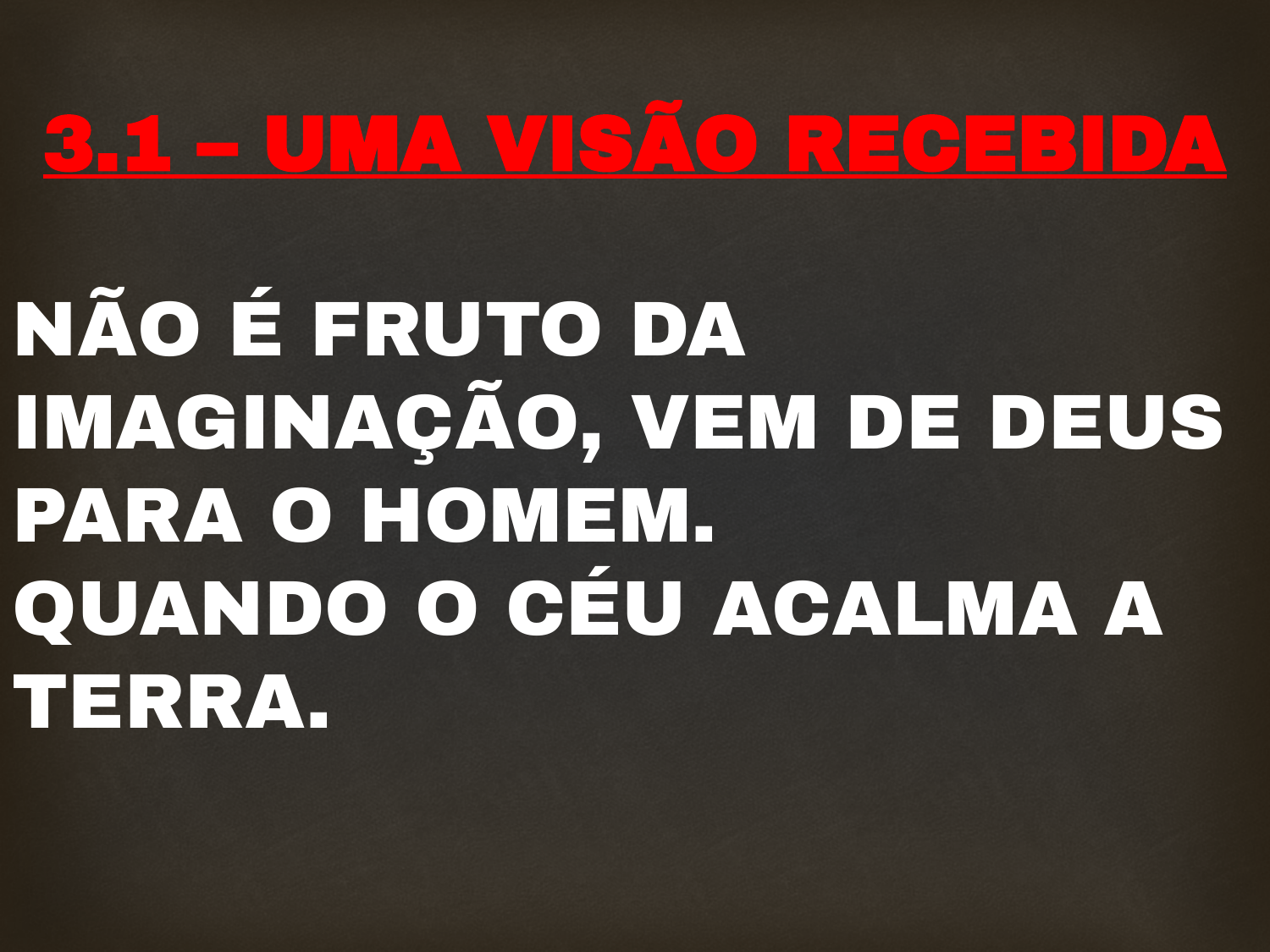

3.1 – UMA VISÃO RECEBIDA

NÃO É FRUTO DA IMAGINAÇÃO, VEM DE DEUS PARA O HOMEM.
QUANDO O CÉU ACALMA A TERRA.